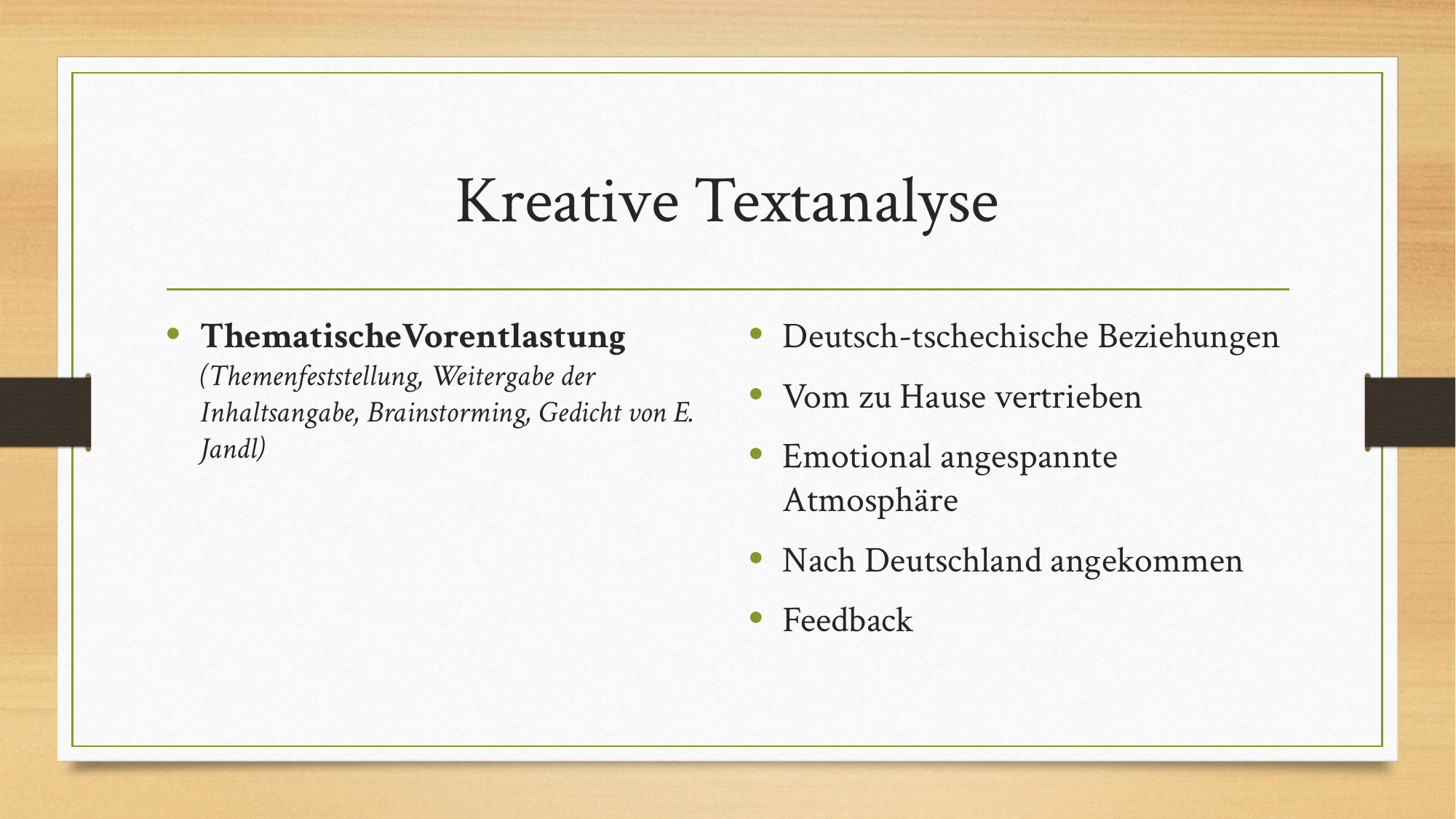

# Kreative Textanalyse
ThematischeVorentlastung (Themenfeststellung, Weitergabe der Inhaltsangabe, Brainstorming, Gedicht von E. Jandl)
Deutsch-tschechische Beziehungen
Vom zu Hause vertrieben
Emotional angespannte Atmosphäre
Nach Deutschland angekommen
Feedback